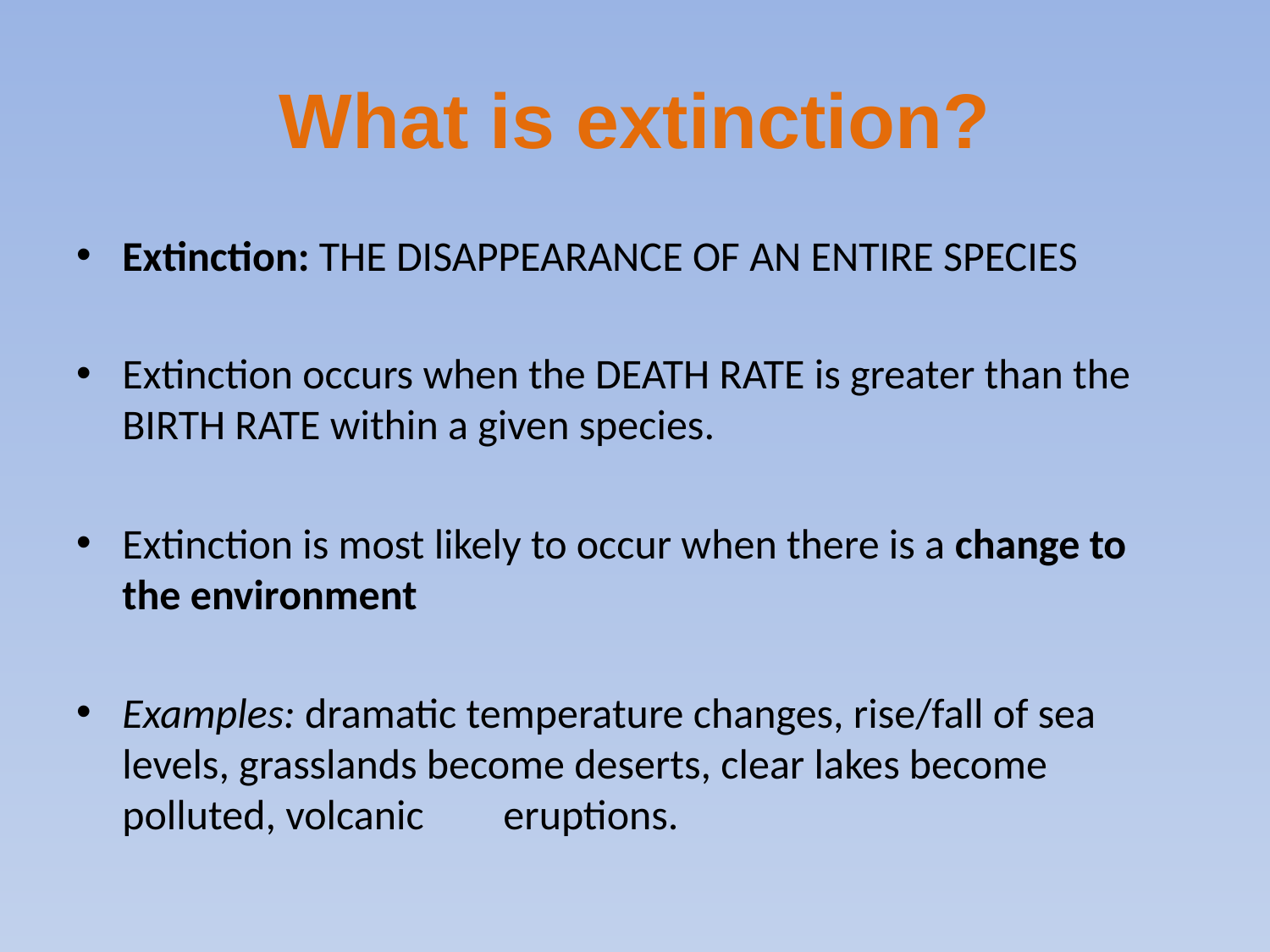

# What is extinction?
Extinction: THE DISAPPEARANCE OF AN ENTIRE SPECIES

Extinction occurs when the DEATH RATE is greater than the BIRTH RATE within a given species.

Extinction is most likely to occur when there is a change to the environment

Examples: dramatic temperature changes, rise/fall of sea levels, grasslands become deserts, clear lakes become polluted, volcanic 	eruptions.